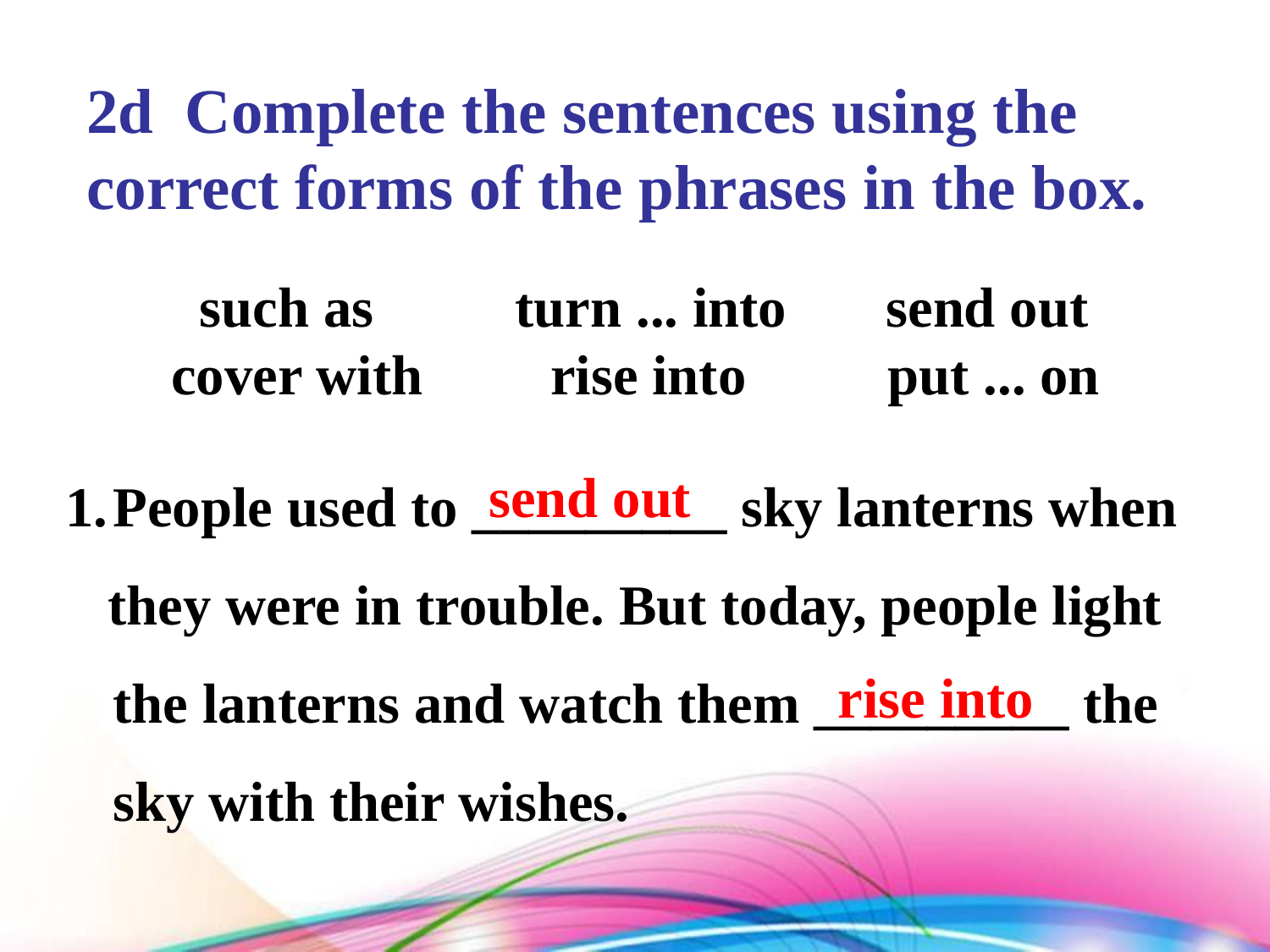

2d  Complete the sentences using the correct forms of the phrases in the box.
  such as          turn ... into       send out
cover with         rise into          put ... on
People used to _________ sky lanterns when
   they were in trouble. But today, people light the lanterns and watch them _________ the sky with their wishes.
send out
rise into